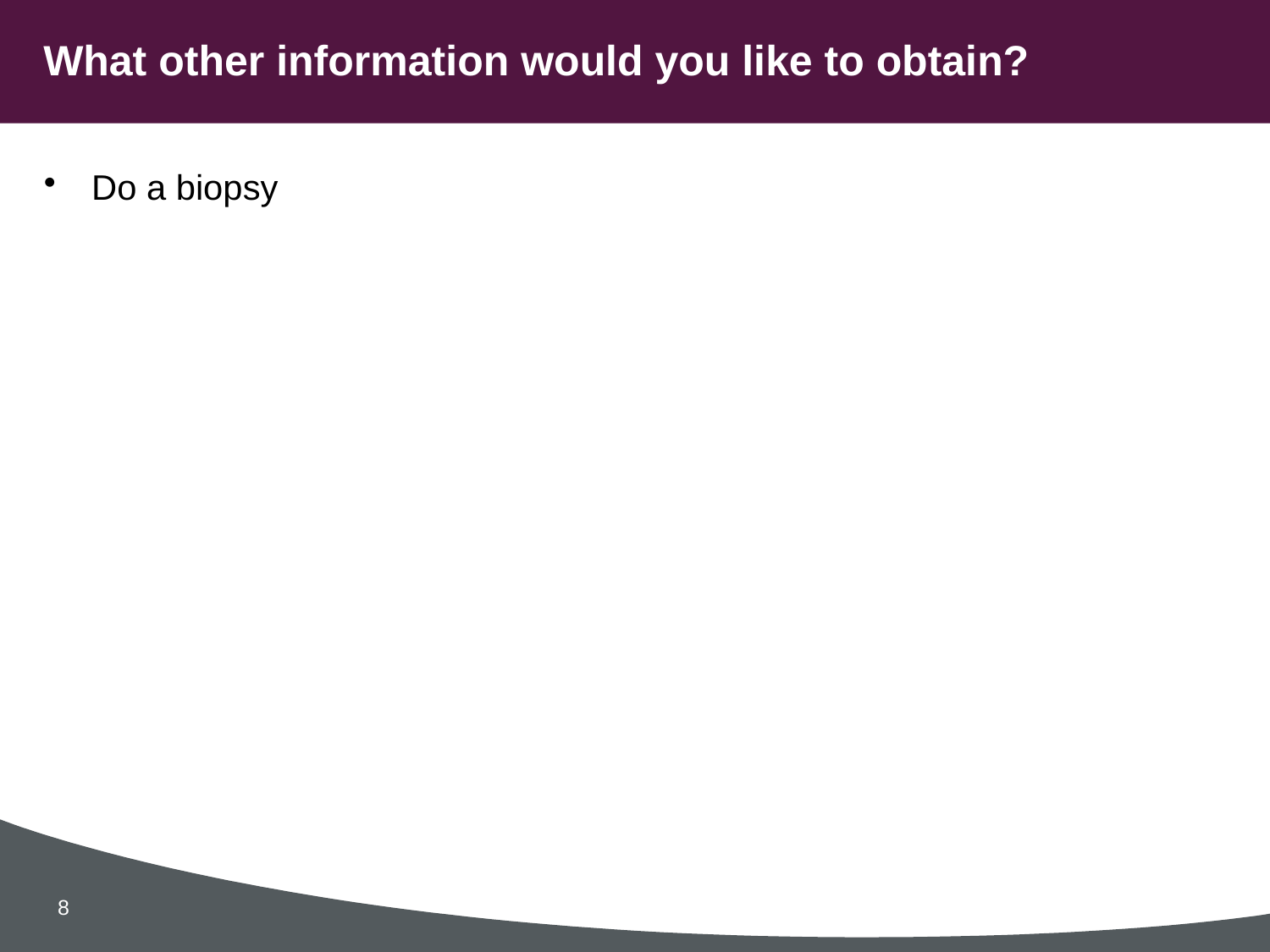

# What other information would you like to obtain?
Do a biopsy

8